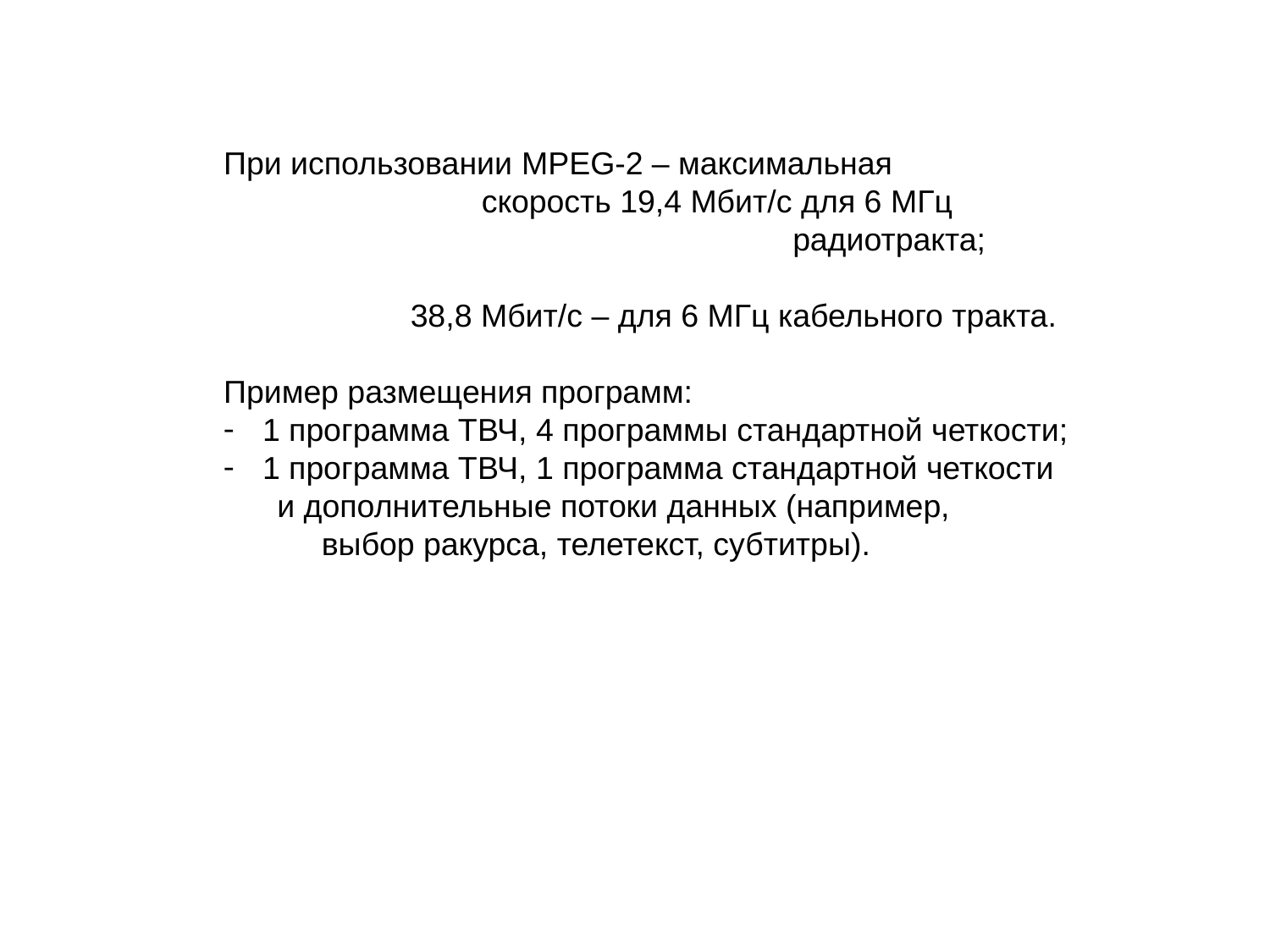

При использовании MPEG-2 – максимальная
                             скорость 19,4 Мбит/с для 6 МГц
                                                                радиотракта;

                     38,8 Мбит/с – для 6 МГц кабельного тракта.

Пример размещения программ:
 1 программа ТВЧ, 4 программы стандартной четкости;
 1 программа ТВЧ, 1 программа стандартной четкости
      и дополнительные потоки данных (например,
           выбор ракурса, телетекст, субтитры).